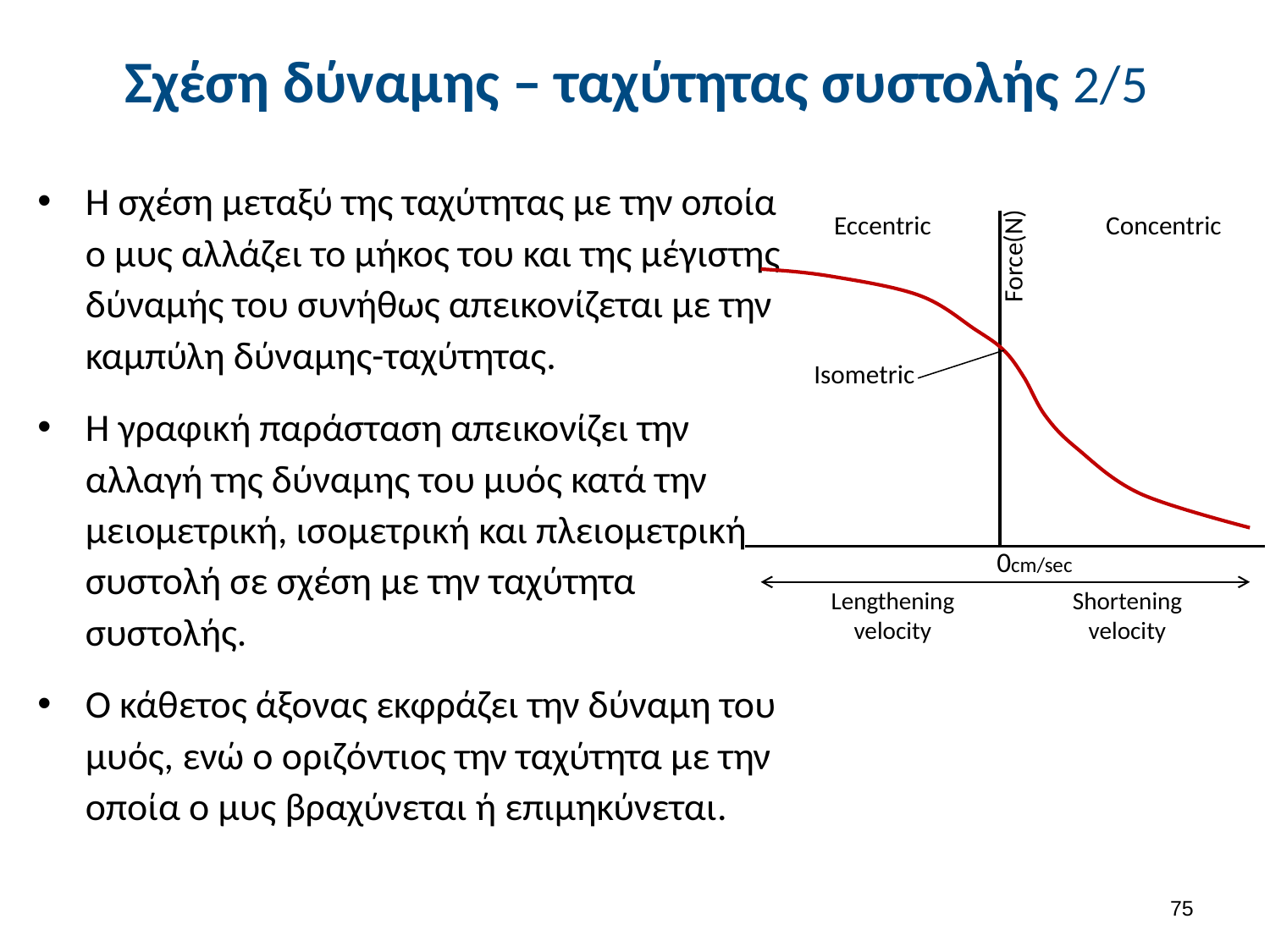

# Σχέση δύναμης – ταχύτητας συστολής 2/5
Η σχέση μεταξύ της ταχύτητας με την οποία ο μυς αλλάζει το μήκος του και της μέγιστης δύναμής του συνήθως απεικονίζεται με την καμπύλη δύναμης-ταχύτητας.
Η γραφική παράσταση απεικονίζει την αλλαγή της δύναμης του μυός κατά την μειομετρική, ισομετρική και πλειομετρική συστολή σε σχέση με την ταχύτητα συστολής.
Ο κάθετος άξονας εκφράζει την δύναμη του μυός, ενώ ο οριζόντιος την ταχύτητα με την οποία ο μυς βραχύνεται ή επιμηκύνεται.

Eccentric
Concentric
Force(N)

Isometric
0cm/sec
Lengthening velocity
Shortening velocity
75